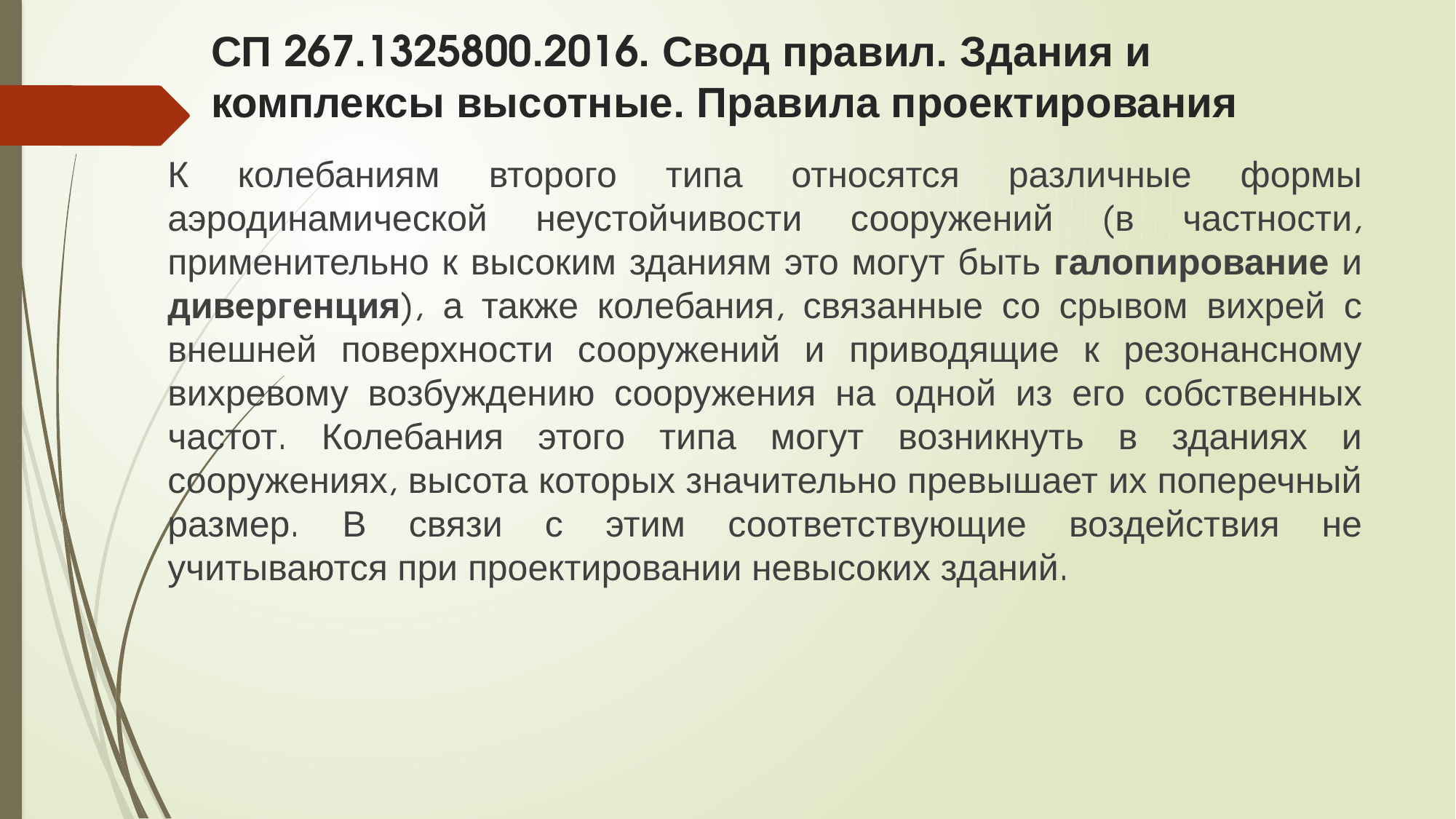

# СП 267.1325800.2016. Свод правил. Здания и комплексы высотные. Правила проектирования
К колебаниям второго типа относятся различные формы аэродинамической неустойчивости сооружений (в частности, применительно к высоким зданиям это могут быть галопирование и дивергенция), а также колебания, связанные со срывом вихрей с внешней поверхности сооружений и приводящие к резонансному вихревому возбуждению сооружения на одной из его собственных частот. Колебания этого типа могут возникнуть в зданиях и сооружениях, высота которых значительно превышает их поперечный размер. В связи с этим соответствующие воздействия не учитываются при проектировании невысоких зданий.